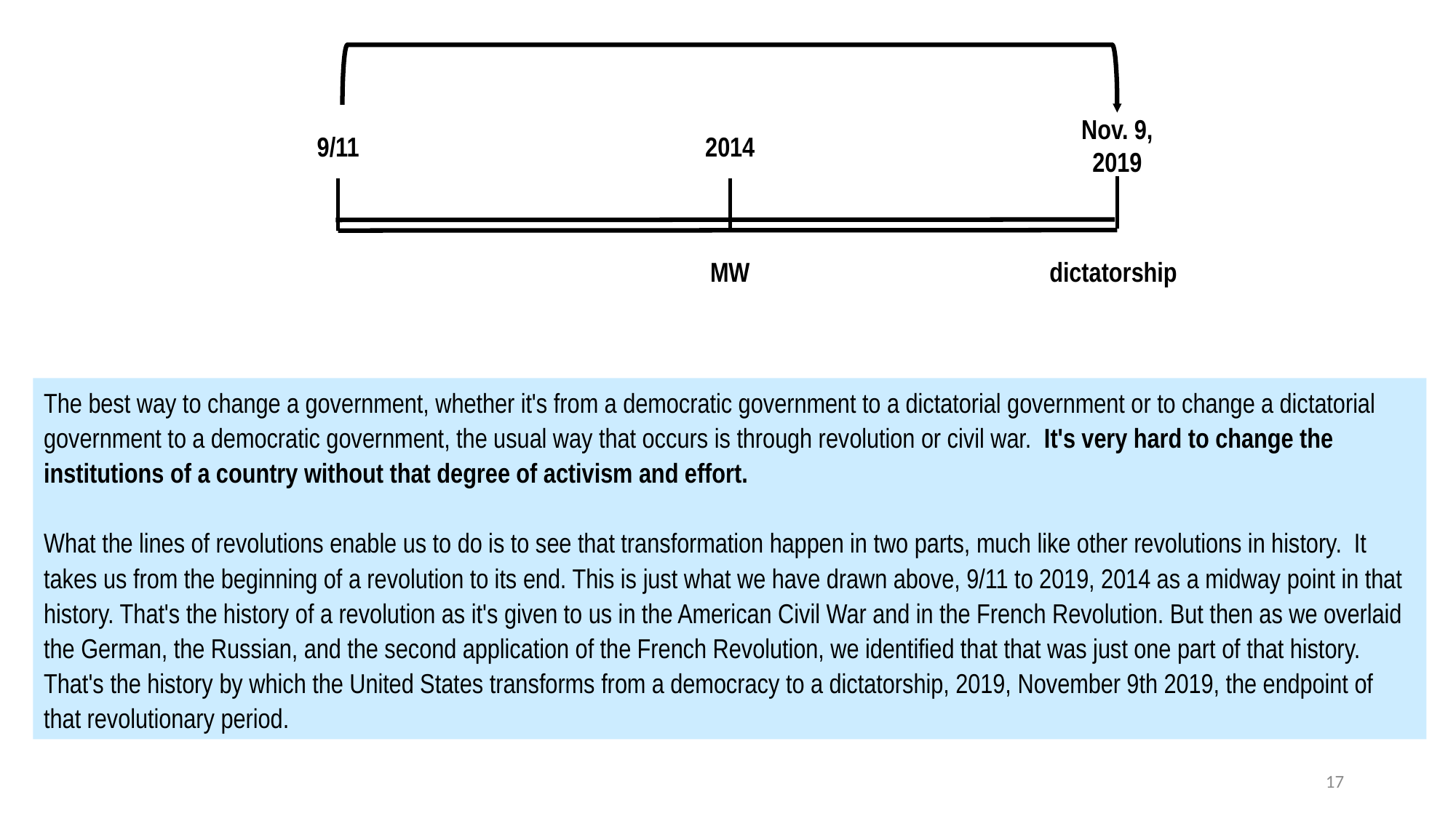

Nov. 9,
2019
9/11
2014
MW
dictatorship
The best way to change a government, whether it's from a democratic government to a dictatorial government or to change a dictatorial government to a democratic government, the usual way that occurs is through revolution or civil war.  It's very hard to change the institutions of a country without that degree of activism and effort.

What the lines of revolutions enable us to do is to see that transformation happen in two parts, much like other revolutions in history.  It takes us from the beginning of a revolution to its end. This is just what we have drawn above, 9/11 to 2019, 2014 as a midway point in that history. That's the history of a revolution as it's given to us in the American Civil War and in the French Revolution. But then as we overlaid the German, the Russian, and the second application of the French Revolution, we identified that that was just one part of that history. That's the history by which the United States transforms from a democracy to a dictatorship, 2019, November 9th 2019, the endpoint of that revolutionary period.
17